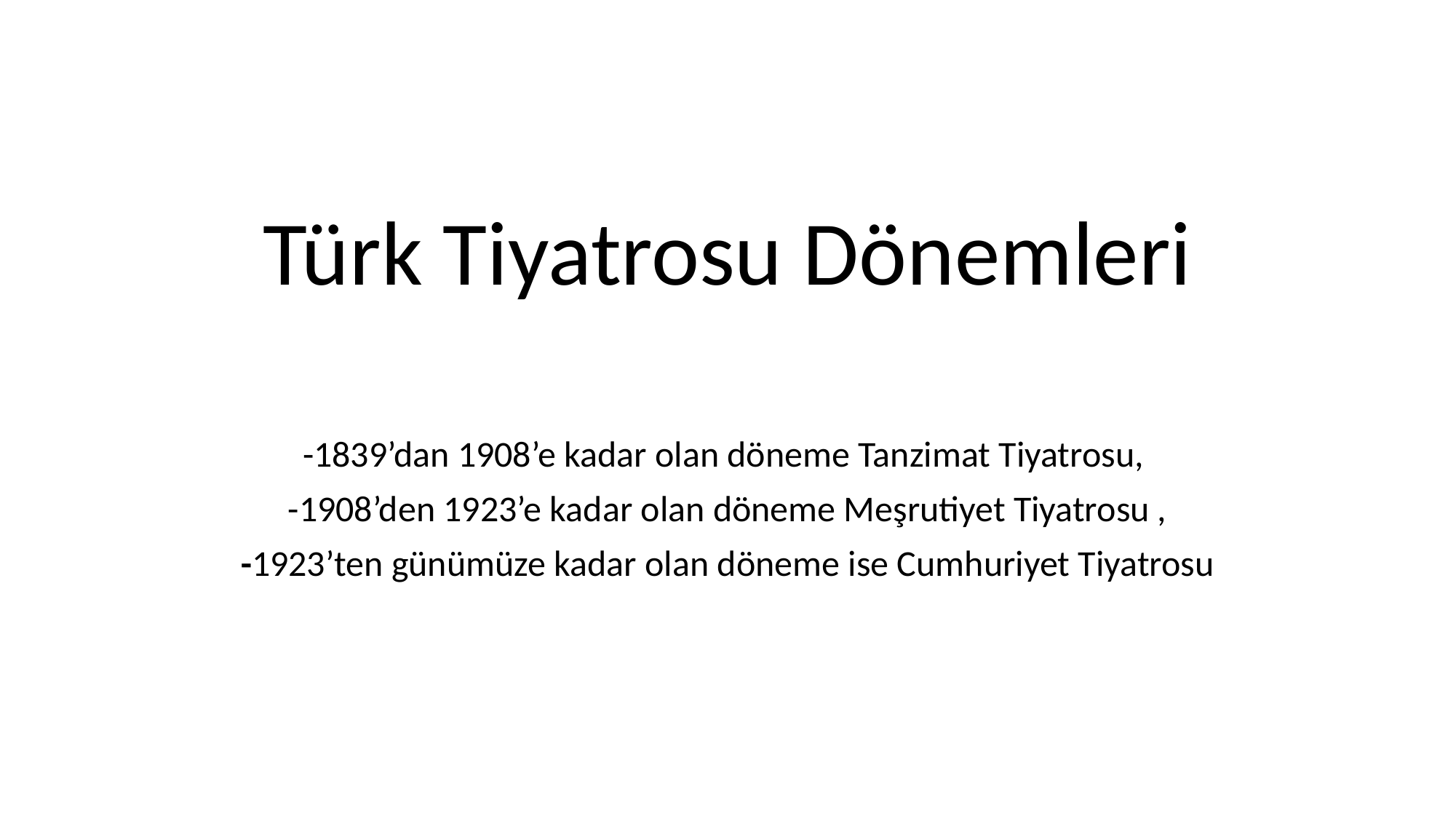

# Türk Tiyatrosu Dönemleri
-1839’dan 1908’e kadar olan döneme Tanzimat Tiyatrosu,
-1908’den 1923’e kadar olan döneme Meşrutiyet Tiyatrosu ,
-1923’ten günümüze kadar olan döneme ise Cumhuriyet Tiyatrosu